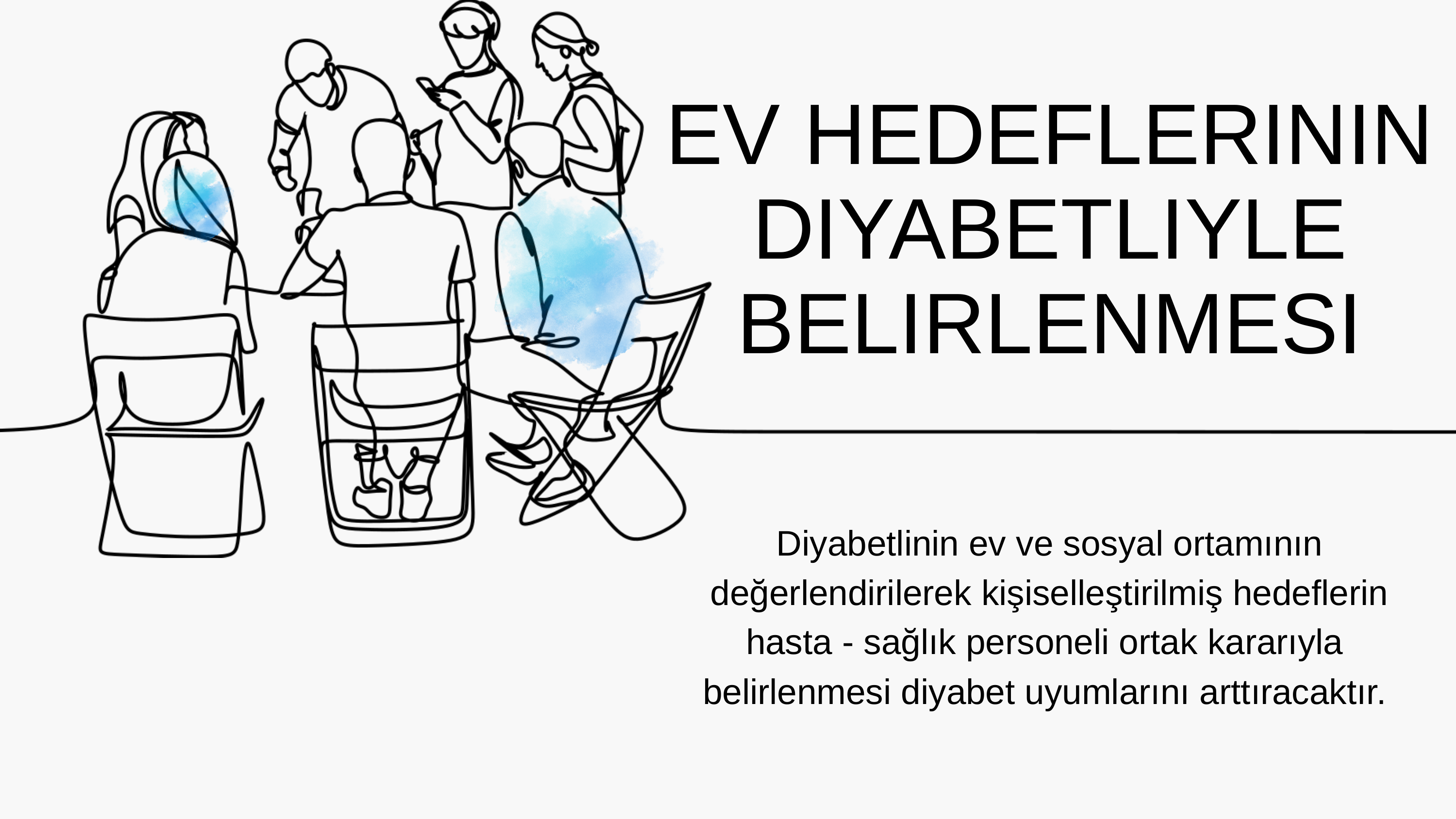

EV HEDEFLERININ DIYABETLIYLE BELIRLENMESI

Diyabetlinin ev ve sosyal ortamının değerlendirilerek kişiselleştirilmiş hedeflerin hasta - sağlık personeli ortak kararıyla  belirlenmesi diyabet uyumlarını arttıracaktır.